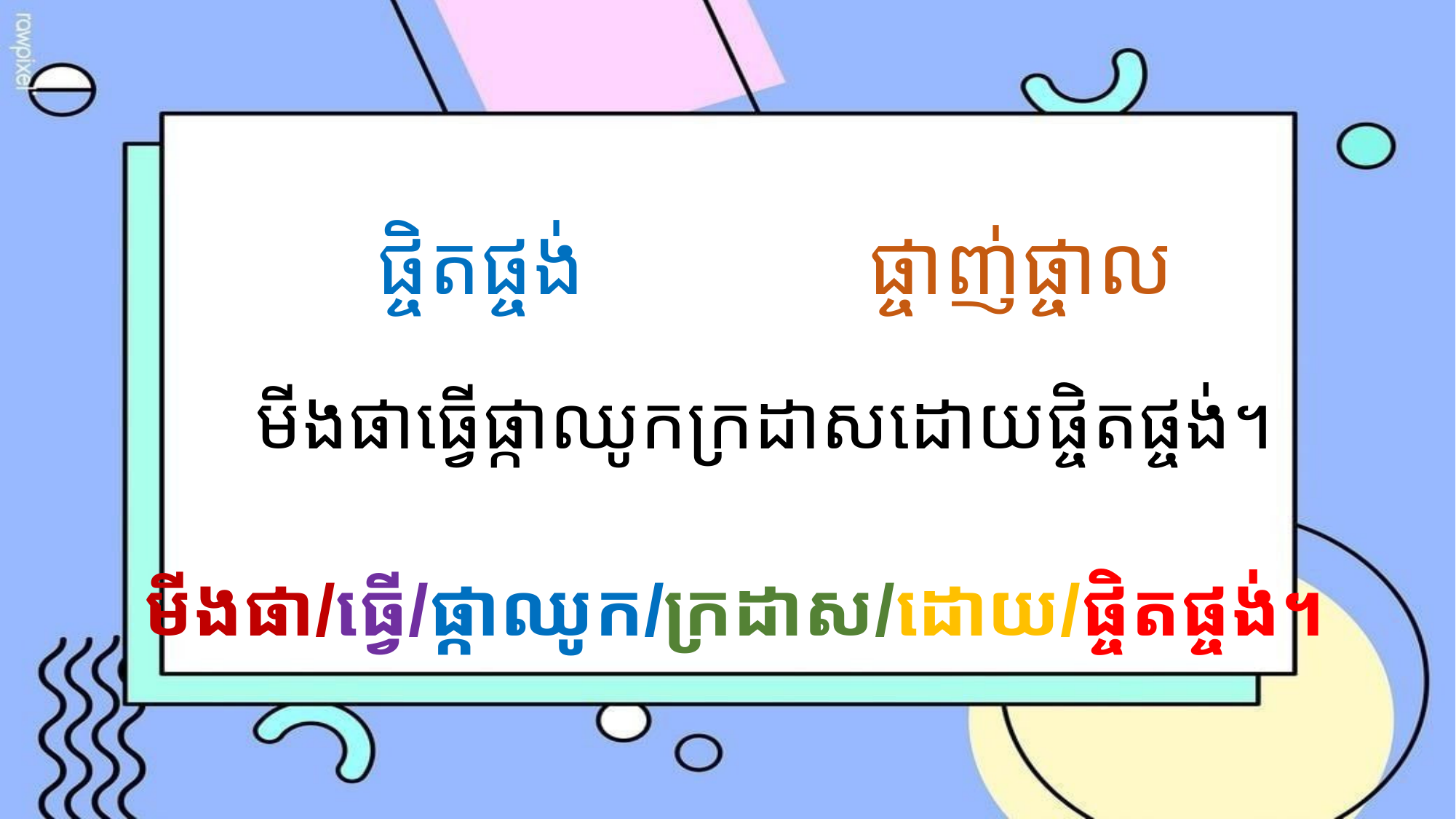

ផ្ចិតផ្ចង់
ផ្ចាញ់ផ្ចាល
មីងផាធ្វើផ្កាឈូកក្រដាសដោយផ្ចិតផ្ចង់។
មីងផា/ធ្វើ/ផ្កាឈូក/ក្រដាស/ដោយ/ផ្ចិតផ្ចង់។